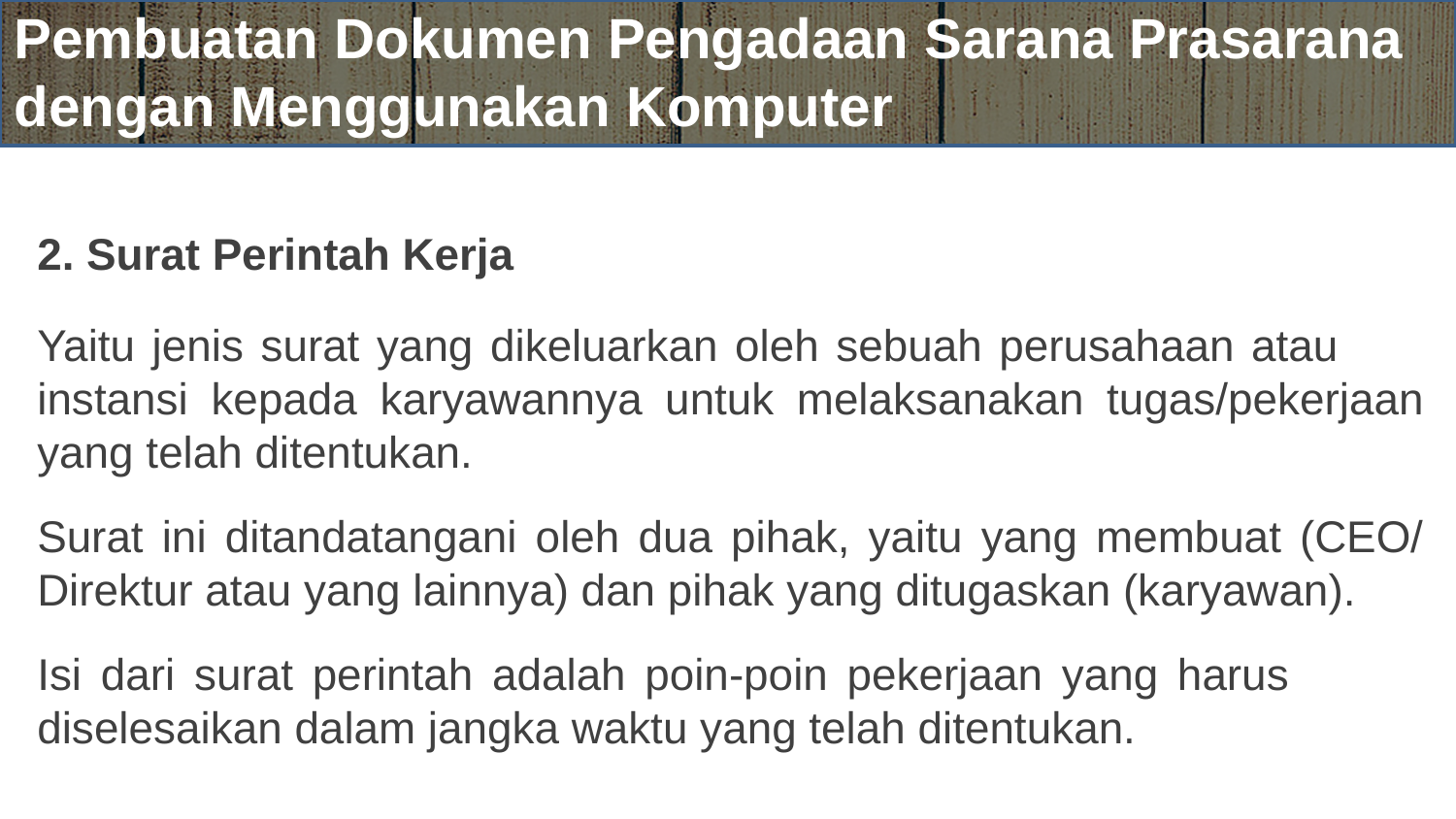

# Pembuatan Dokumen Pengadaan Sarana Prasarana dengan Menggunakan Komputer
2. Surat Perintah Kerja

Yaitu jenis surat yang dikeluarkan oleh sebuah perusahaan atau      instansi kepada karyawannya untuk melaksanakan tugas/pekerjaan yang telah ditentukan.

Surat ini ditandatangani oleh dua pihak, yaitu yang membuat (CEO/Direktur atau yang lainnya) dan pihak yang ditugaskan (karyawan).

Isi dari surat perintah adalah poin-poin pekerjaan yang harus        diselesaikan dalam jangka waktu yang telah ditentukan.